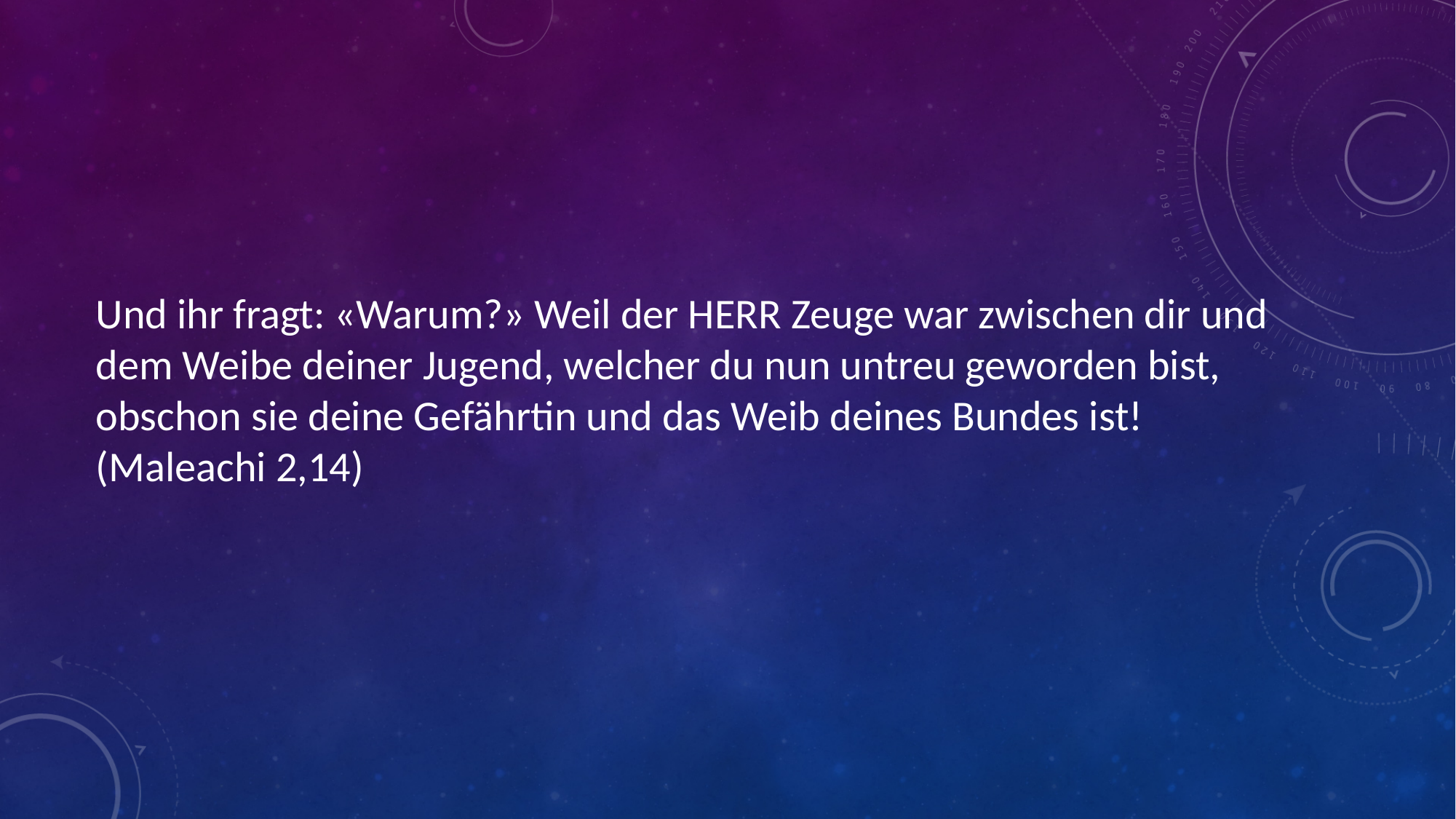

# Und ihr fragt: «Warum?» Weil der HERR Zeuge war zwischen dir und dem Weibe deiner Jugend, welcher du nun untreu geworden bist, obschon sie deine Gefährtin und das Weib deines Bundes ist!  (Maleachi 2,14)